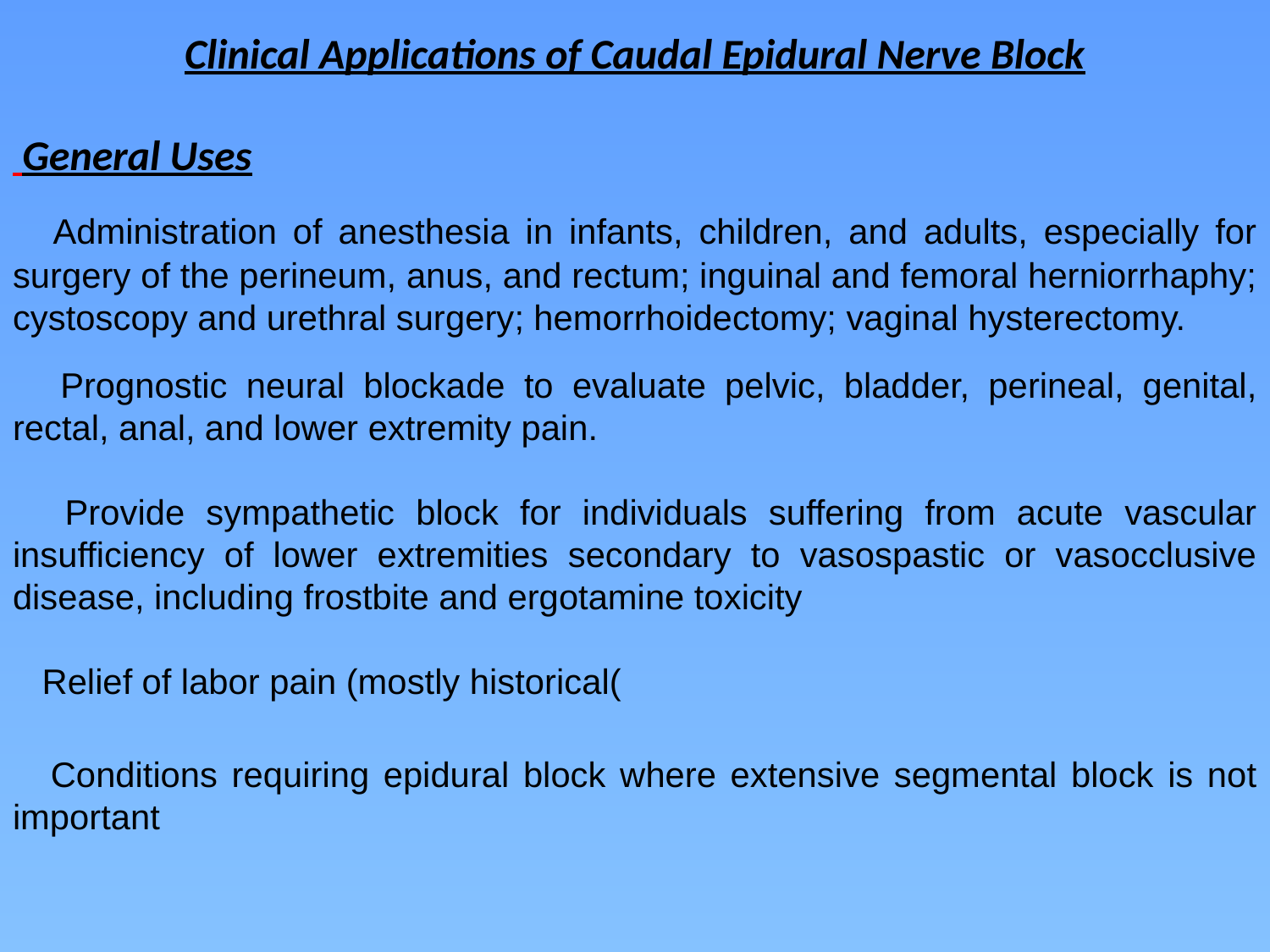

Clinical Applications of Caudal Epidural Nerve Block

 General Uses

   Administration of anesthesia in infants, children, and adults, especially for surgery of the perineum, anus, and rectum; inguinal and femoral herniorrhaphy; cystoscopy and urethral surgery; hemorrhoidectomy; vaginal hysterectomy.

   Prognostic neural blockade to evaluate pelvic, bladder, perineal, genital, rectal, anal, and lower extremity pain.

   Provide sympathetic block for individuals suffering from acute vascular insufficiency of lower extremities secondary to vasospastic or vasocclusive disease, including frostbite and ergotamine toxicity

   Relief of labor pain (mostly historical(

   Conditions requiring epidural block where extensive segmental block is not important